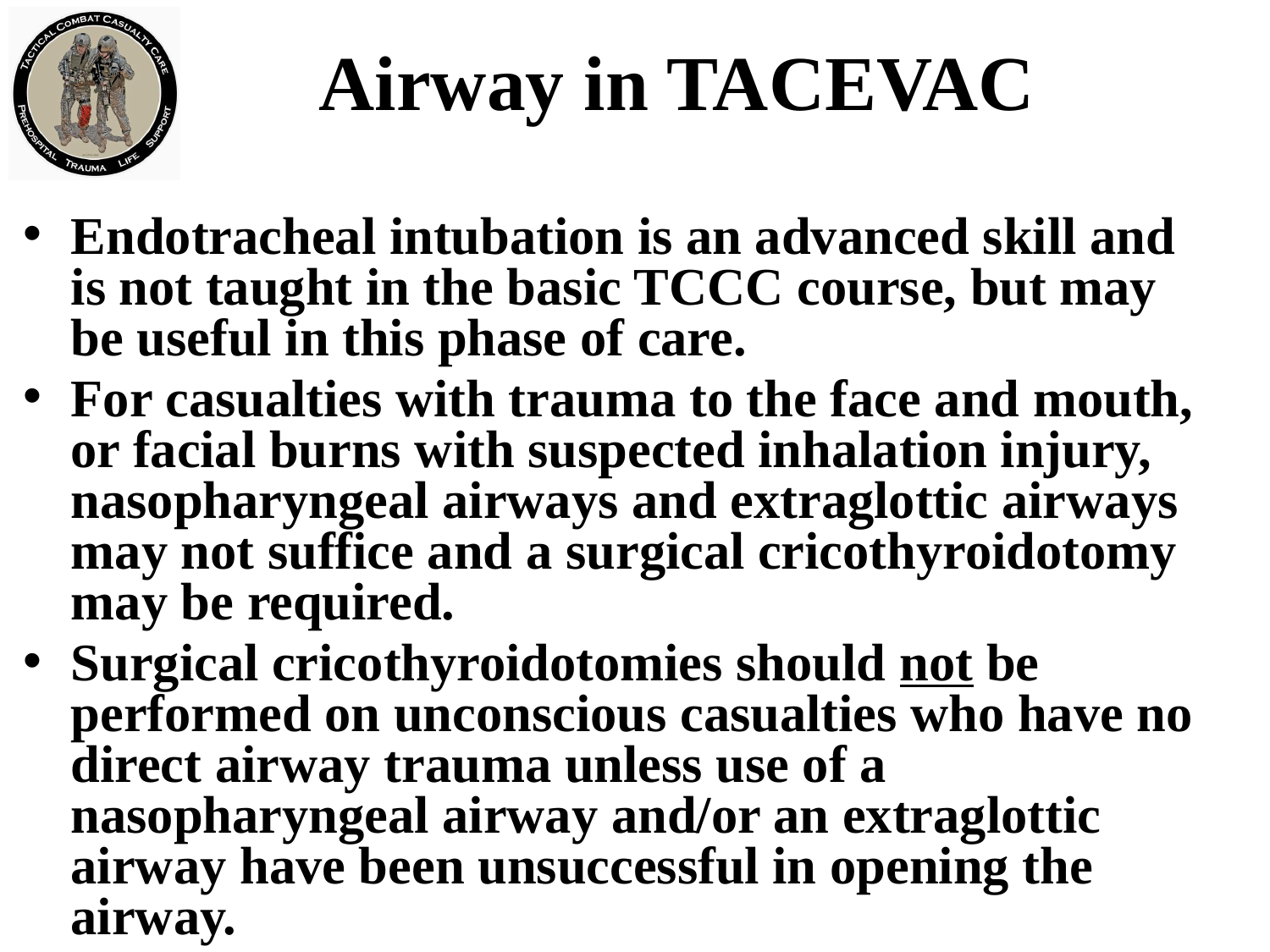

# Airway in TACEVAC
Endotracheal intubation is an advanced skill and  is not taught in the basic TCCC course, but may be useful in this phase of care.
For casualties with trauma to the face and mouth, or facial burns with suspected inhalation injury, nasopharyngeal airways and extraglottic airways may not suffice and a surgical cricothyroidotomy may be required.
Surgical cricothyroidotomies should not be performed on unconscious casualties who have no direct airway trauma unless use of a nasopharyngeal airway and/or an extraglottic airway have been unsuccessful in opening the airway.